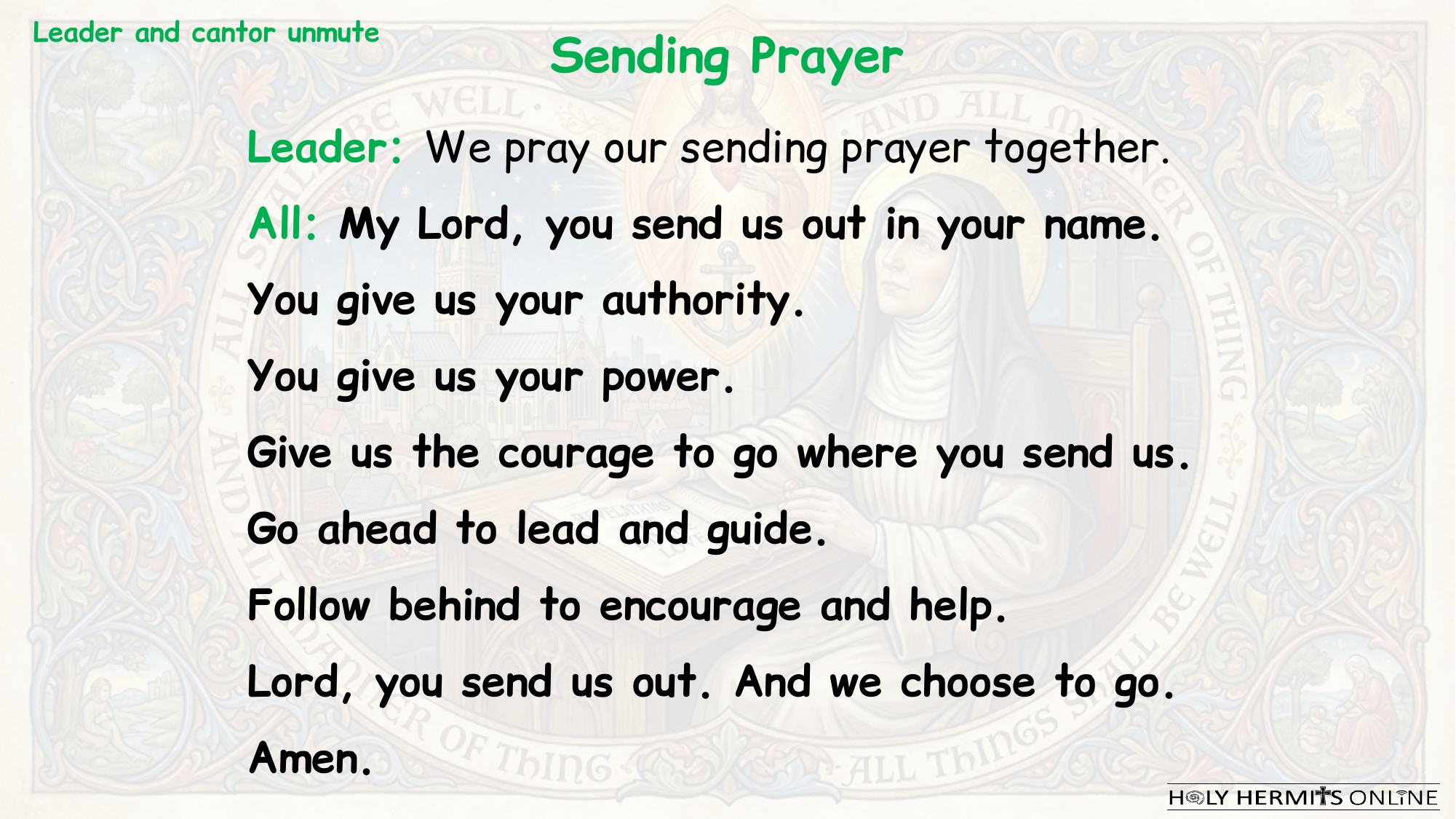

Leader and cantor unmute
Sending Prayer
Leader: We pray our sending prayer together.
All: My Lord, you send us out in your name.
You give us your authority.
You give us your power.
Give us the courage to go where you send us.
Go ahead to lead and guide.
Follow behind to encourage and help.
Lord, you send us out. And we choose to go.
Amen.